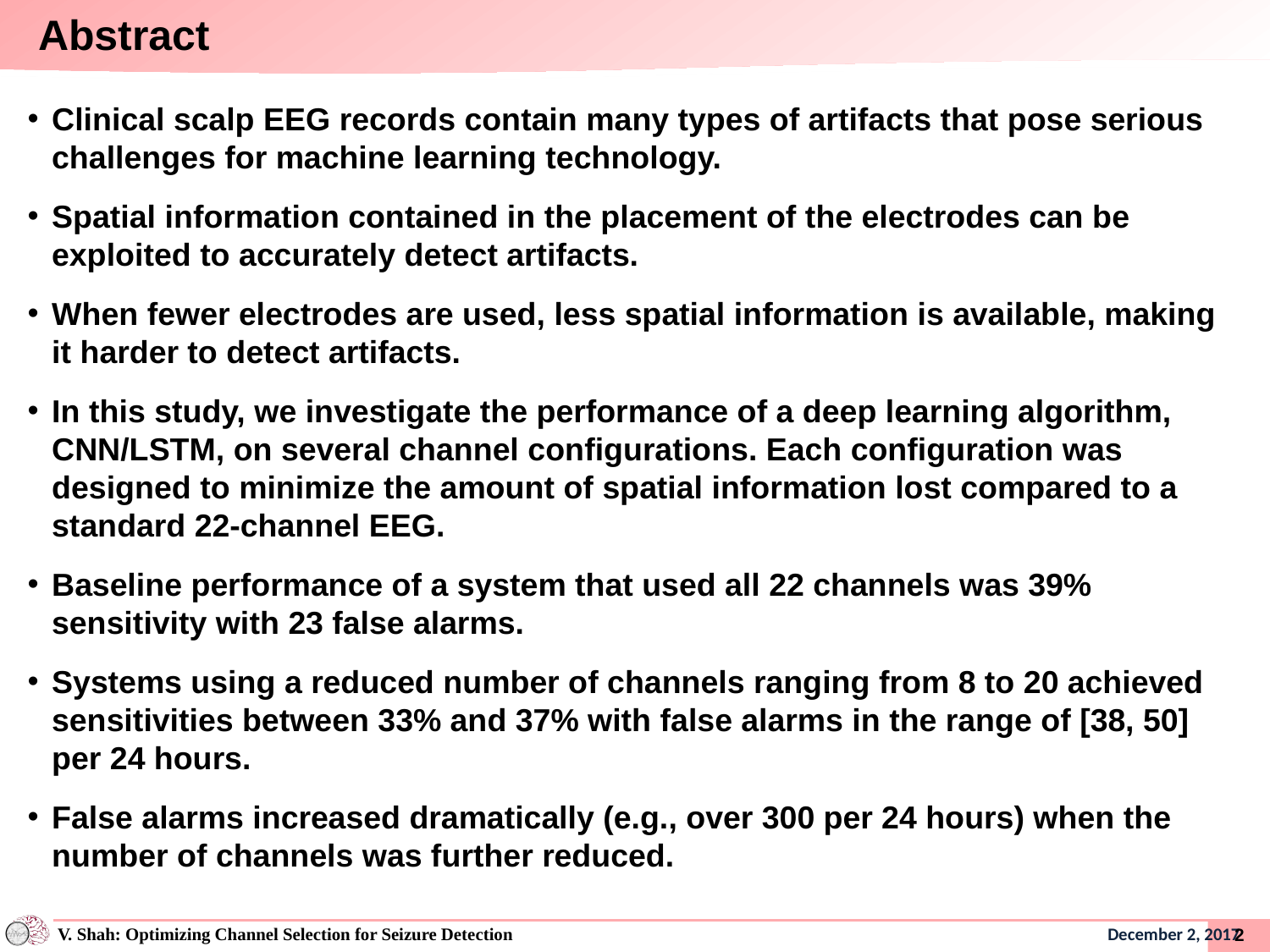

# Abstract
Clinical scalp EEG records contain many types of artifacts that pose serious challenges for machine learning technology.
Spatial information contained in the placement of the electrodes can be exploited to accurately detect artifacts.
When fewer electrodes are used, less spatial information is available, making it harder to detect artifacts.
In this study, we investigate the performance of a deep learning algorithm, CNN/LSTM, on several channel configurations. Each configuration was designed to minimize the amount of spatial information lost compared to a standard 22-channel EEG.
Baseline performance of a system that used all 22 channels was 39% sensitivity with 23 false alarms.
Systems using a reduced number of channels ranging from 8 to 20 achieved sensitivities between 33% and 37% with false alarms in the range of [38, 50] per 24 hours.
False alarms increased dramatically (e.g., over 300 per 24 hours) when the number of channels was further reduced.